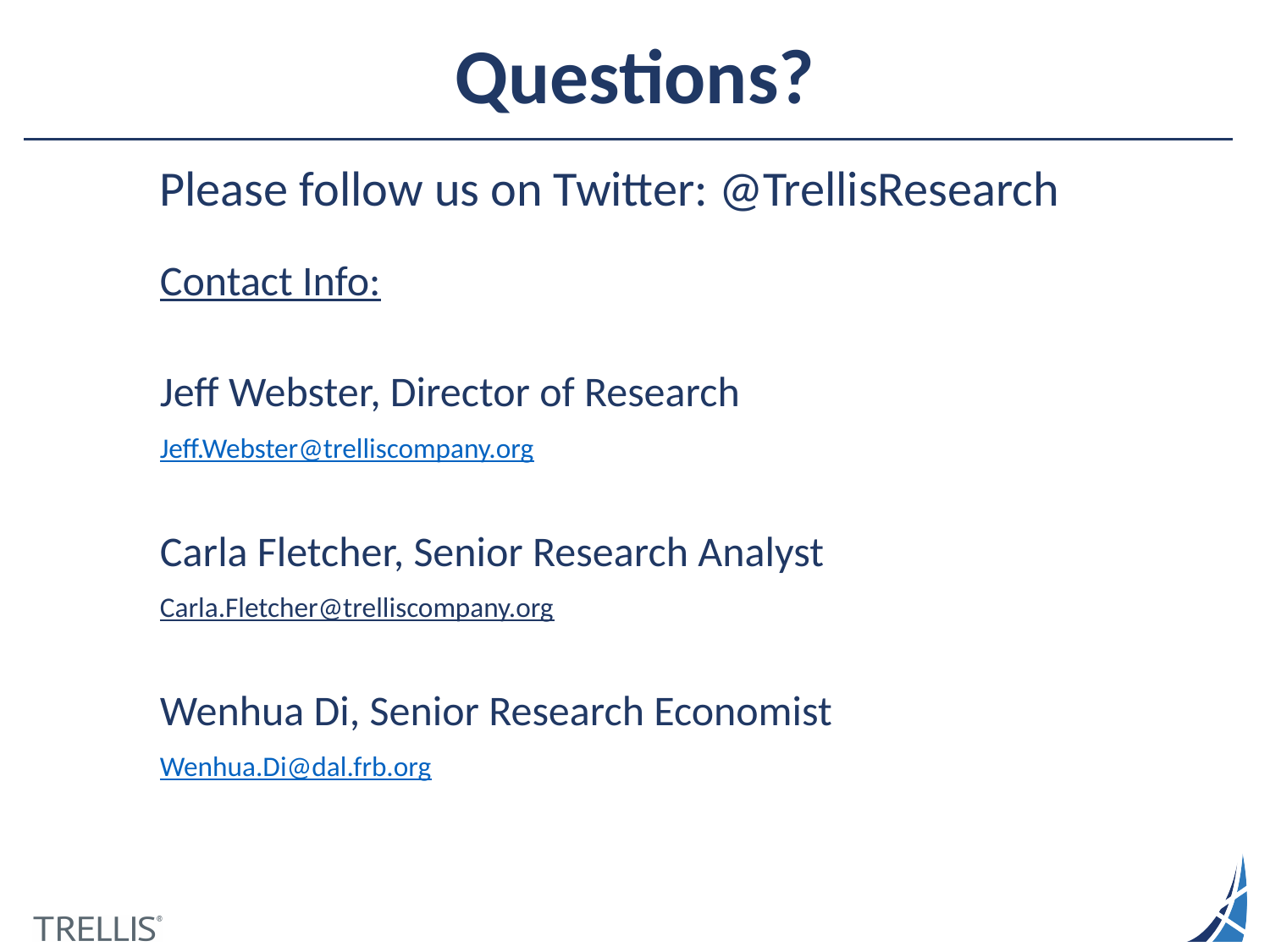

# Questions?
Please follow us on Twitter: @TrellisResearch

Contact Info:

Jeff Webster, Director of Research
Jeff.Webster@trelliscompany.org

Carla Fletcher, Senior Research Analyst
Carla.Fletcher@trelliscompany.org

Wenhua Di, Senior Research Economist
Wenhua.Di@dal.frb.org